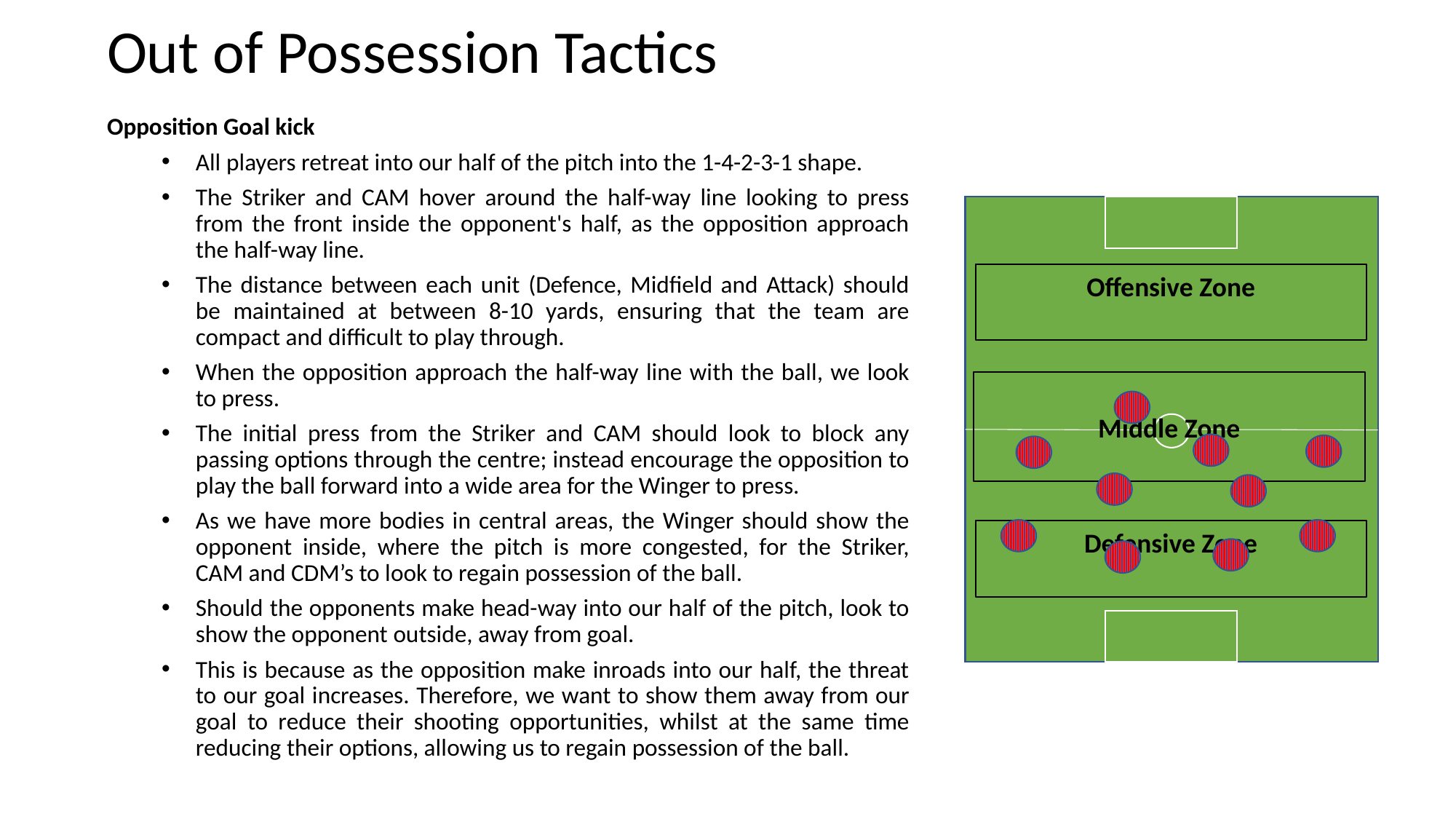

# Out of Possession Tactics
Opposition Goal kick
All players retreat into our half of the pitch into the 1-4-2-3-1 shape.
The Striker and CAM hover around the half-way line looking to press from the front inside the opponent's half, as the opposition approach the half-way line.
The distance between each unit (Defence, Midfield and Attack) should be maintained at between 8-10 yards, ensuring that the team are compact and difficult to play through.
When the opposition approach the half-way line with the ball, we look to press.
The initial press from the Striker and CAM should look to block any passing options through the centre; instead encourage the opposition to play the ball forward into a wide area for the Winger to press.
As we have more bodies in central areas, the Winger should show the opponent inside, where the pitch is more congested, for the Striker, CAM and CDM’s to look to regain possession of the ball.
Should the opponents make head-way into our half of the pitch, look to show the opponent outside, away from goal.
This is because as the opposition make inroads into our half, the threat to our goal increases. Therefore, we want to show them away from our goal to reduce their shooting opportunities, whilst at the same time reducing their options, allowing us to regain possession of the ball.

Offensive Zone

Middle Zone

Defensive Zone